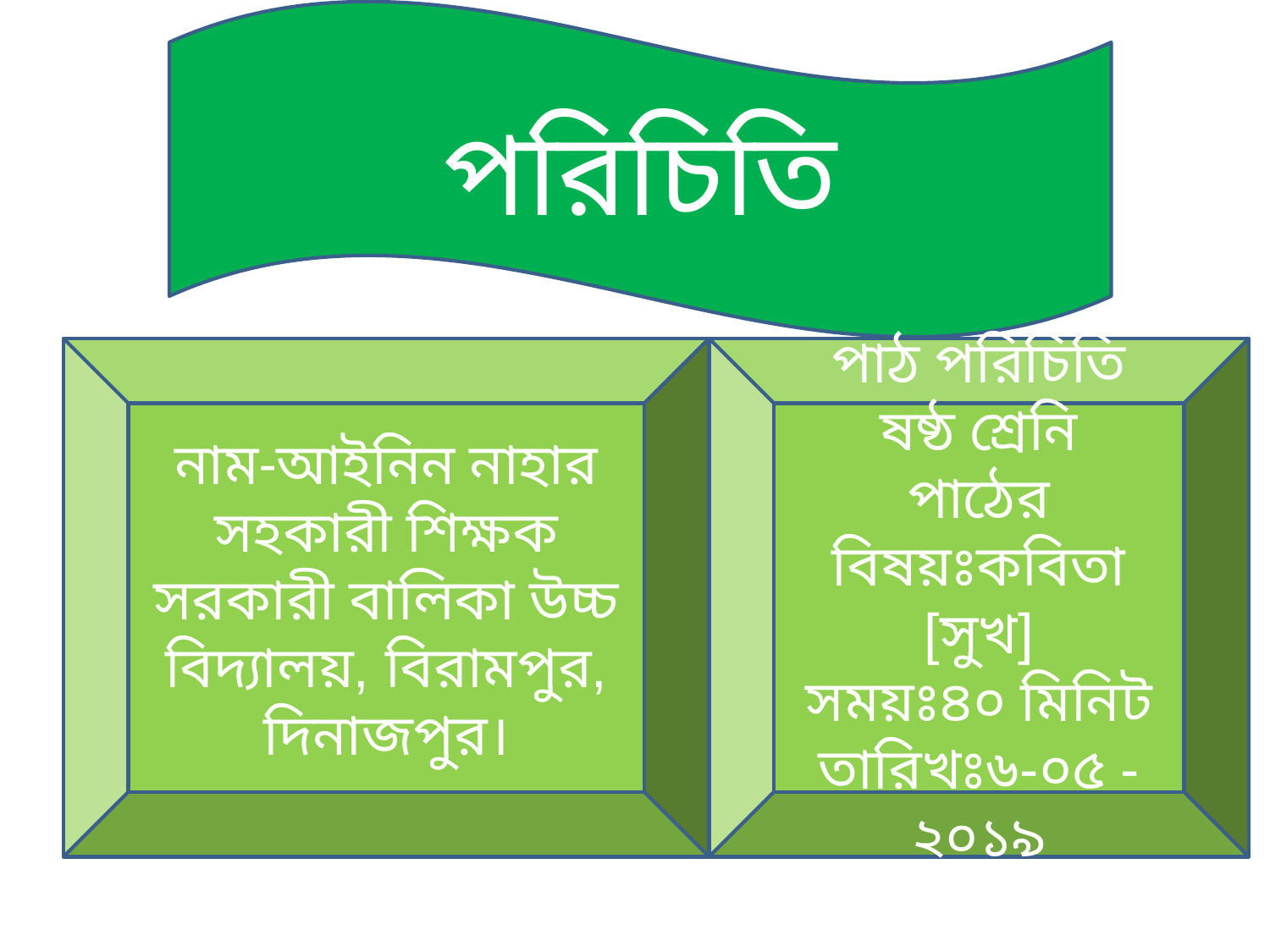

পরিচিতি
নাম-আইনিন নাহার
সহকারী শিক্ষক
সরকারী বালিকা উচ্চ বিদ্যালয়, বিরামপুর, দিনাজপুর।
পাঠ পরিচিতি
ষষ্ঠ শ্রেনি
পাঠের বিষয়ঃকবিতা [সুখ]
সময়ঃ৪০ মিনিট
তারিখঃ৬-০৫ -২০১৯